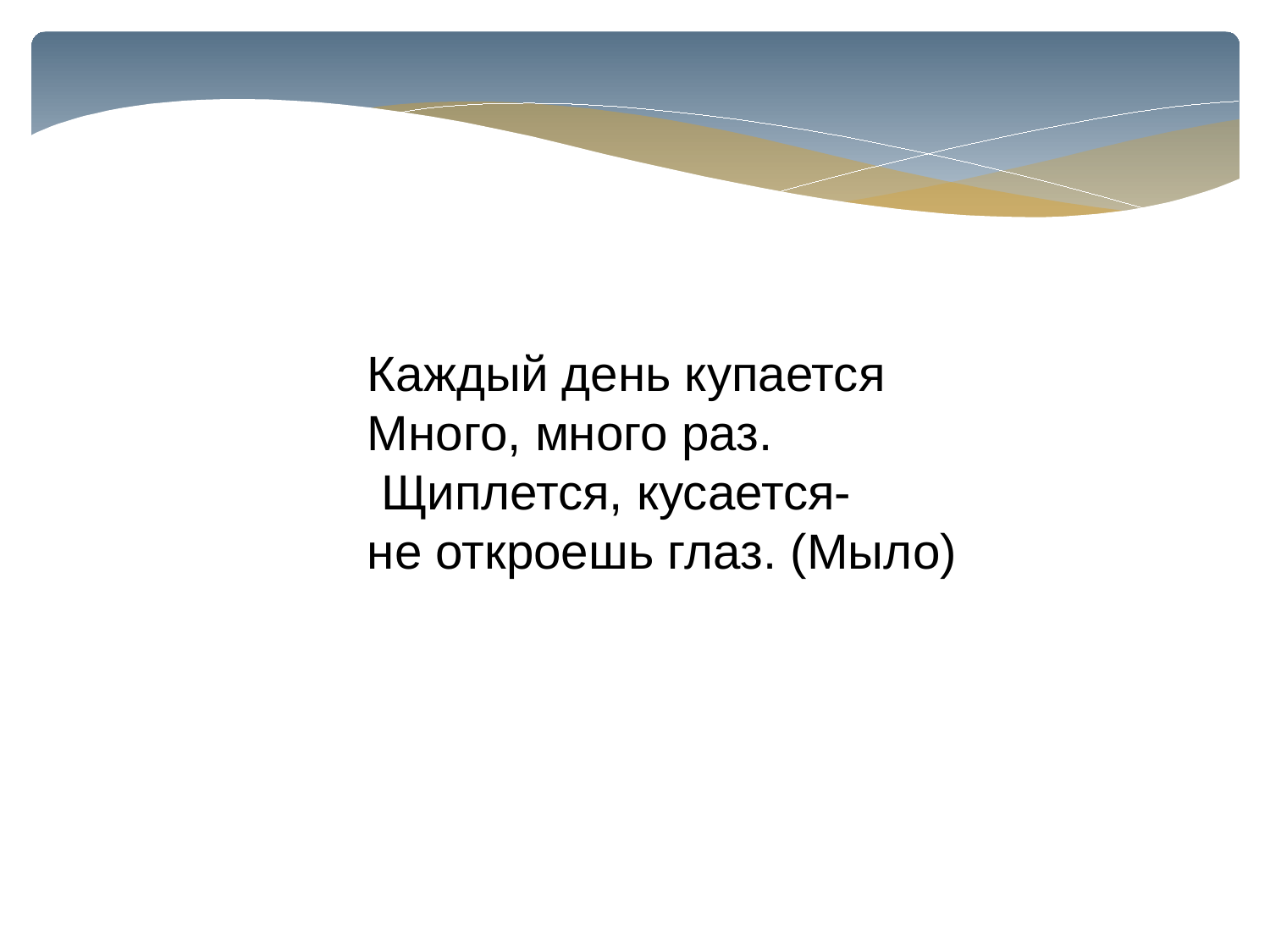

Каждый день купается
Много, много раз.
 Щиплется, кусается-
не откроешь глаз. (Мыло)